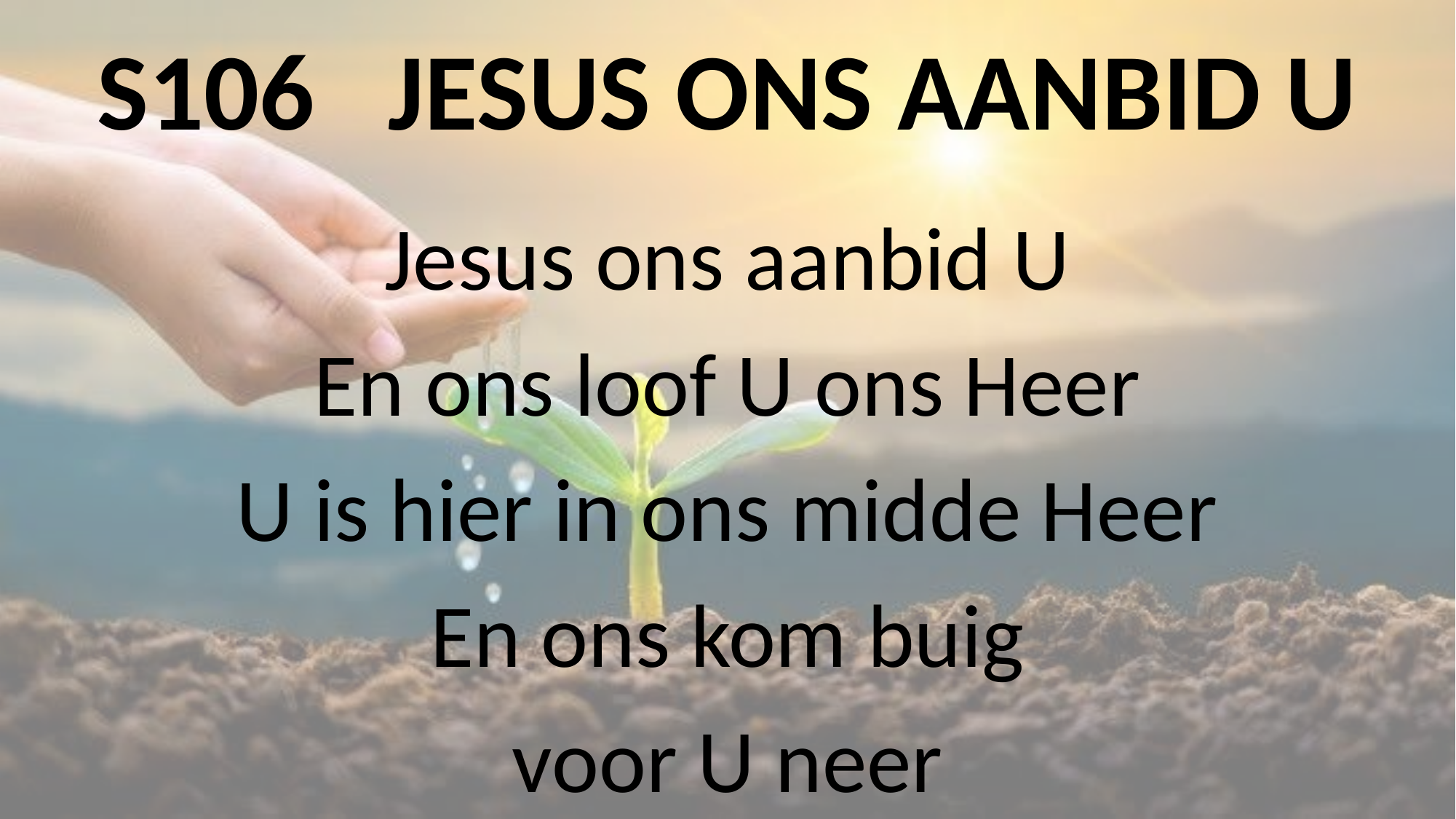

# S106   JESUS ONS AANBID U
Jesus ons aanbid U
En ons loof U ons Heer
U is hier in ons midde Heer
En ons kom buig
voor U neer